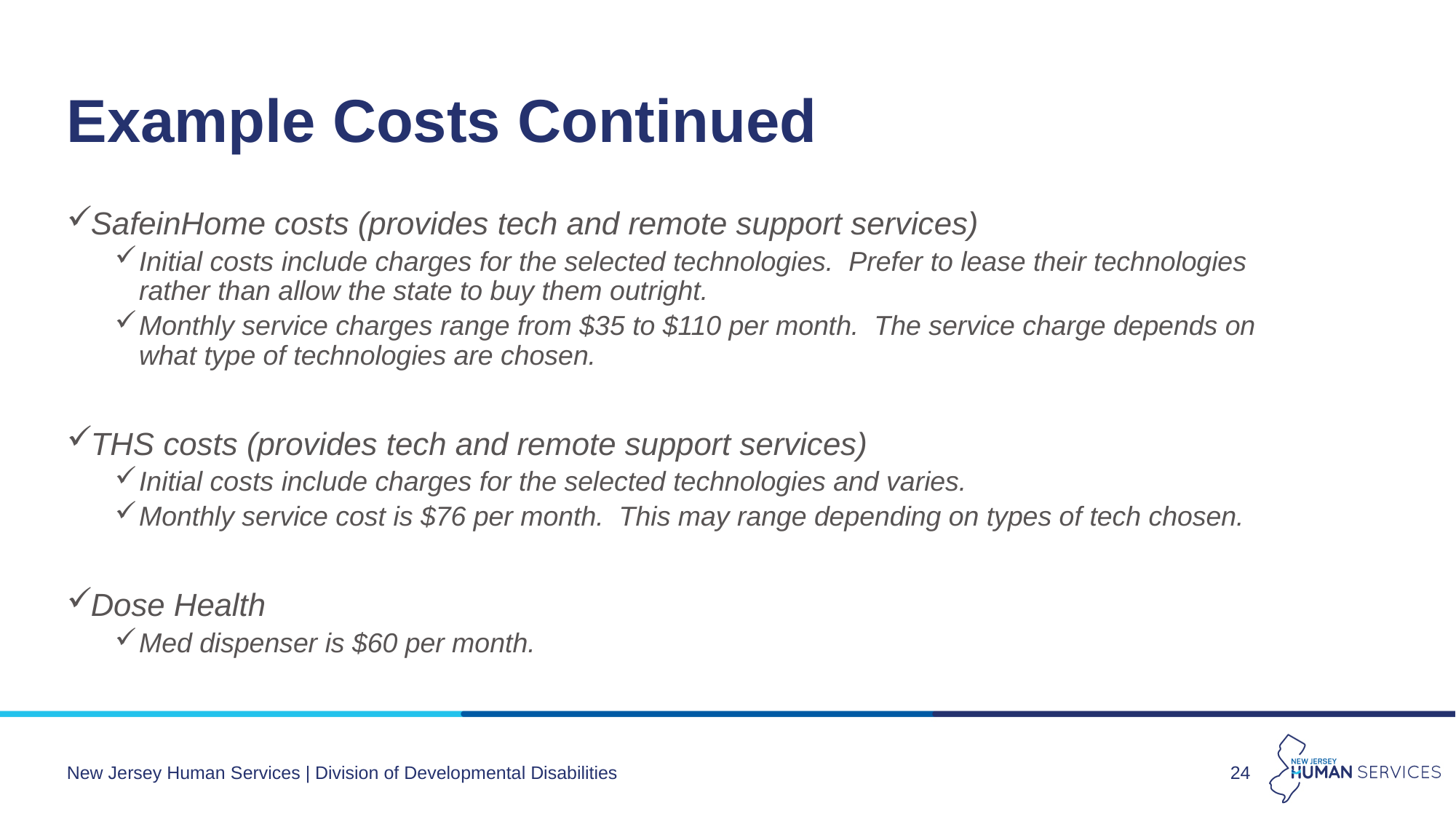

# Example Costs Continued
SafeinHome costs (provides tech and remote support services)
Initial costs include charges for the selected technologies.  Prefer to lease their technologies rather than allow the state to buy them outright.
Monthly service charges range from $35 to $110 per month.  The service charge depends on what type of technologies are chosen.

THS costs (provides tech and remote support services)
Initial costs include charges for the selected technologies and varies.
Monthly service cost is $76 per month.  This may range depending on types of tech chosen.

Dose Health
Med dispenser is $60 per month.

New Jersey Human Services | Division of Developmental Disabilities
24